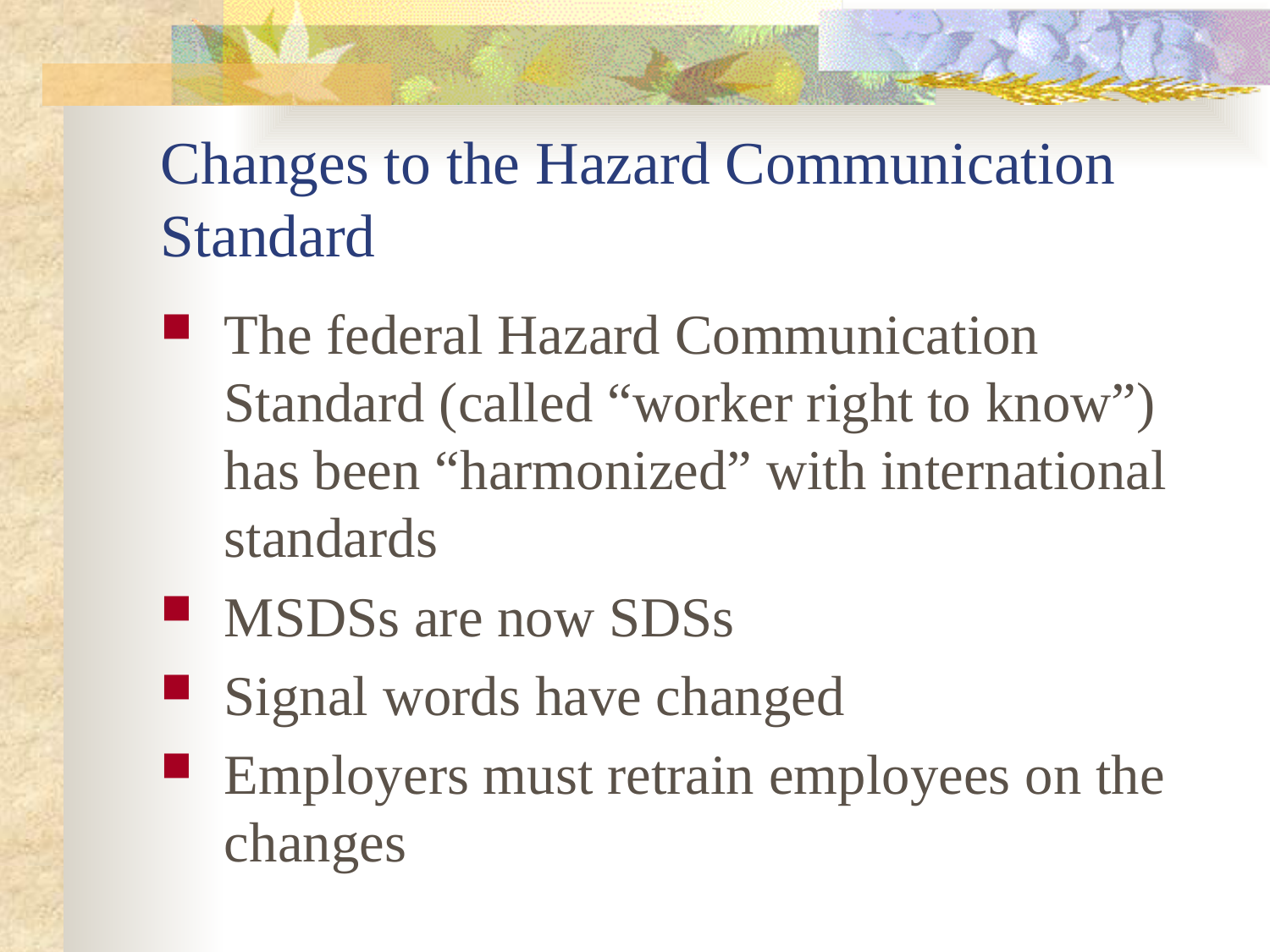

# Changes to the Hazard Communication Standard
The federal Hazard Communication Standard (called “worker right to know”) has been “harmonized” with international standards
MSDSs are now SDSs
Signal words have changed
Employers must retrain employees on the changes